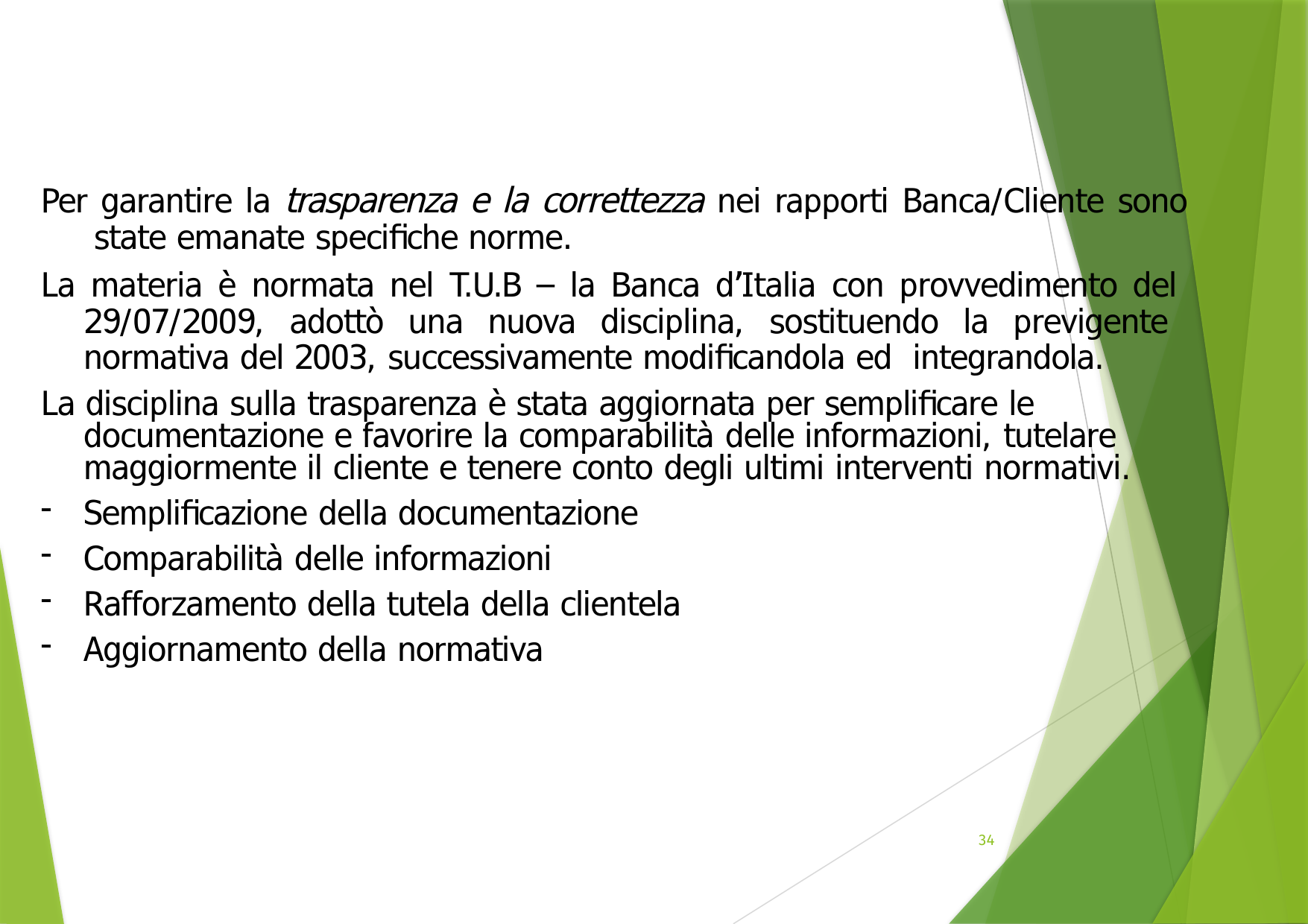

# Per garantire la trasparenza e la correttezza nei rapporti Banca/Cliente sono  state emanate specifiche norme.
La materia è normata nel T.U.B – la Banca d’Italia con provvedimento del  29/07/2009, adottò una nuova disciplina, sostituendo la previgente  normativa del 2003, successivamente modificandola ed integrandola.
La disciplina sulla trasparenza è stata aggiornata per semplificare le  documentazione e favorire la comparabilità delle informazioni, tutelare  maggiormente il cliente e tenere conto degli ultimi interventi normativi.
Semplificazione della documentazione
Comparabilità delle informazioni
Rafforzamento della tutela della clientela
Aggiornamento della normativa
34